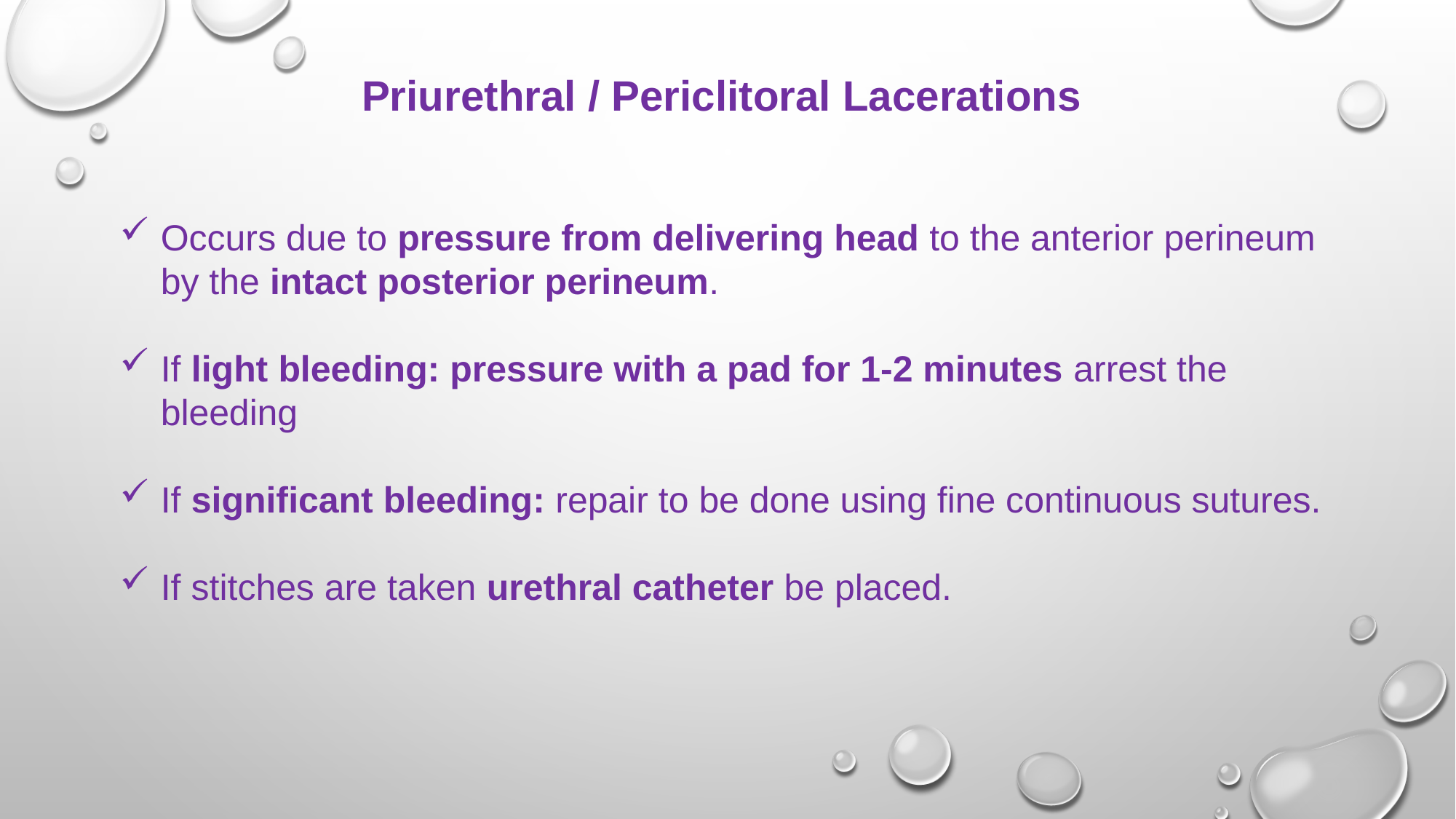

# Priurethral / Periclitoral Lacerations
Occurs due to pressure from delivering head to the anterior perineum by the intact posterior perineum.

If light bleeding: pressure with a pad for 1-2 minutes arrest the bleeding

If significant bleeding: repair to be done using fine continuous sutures.

If stitches are taken urethral catheter be placed.